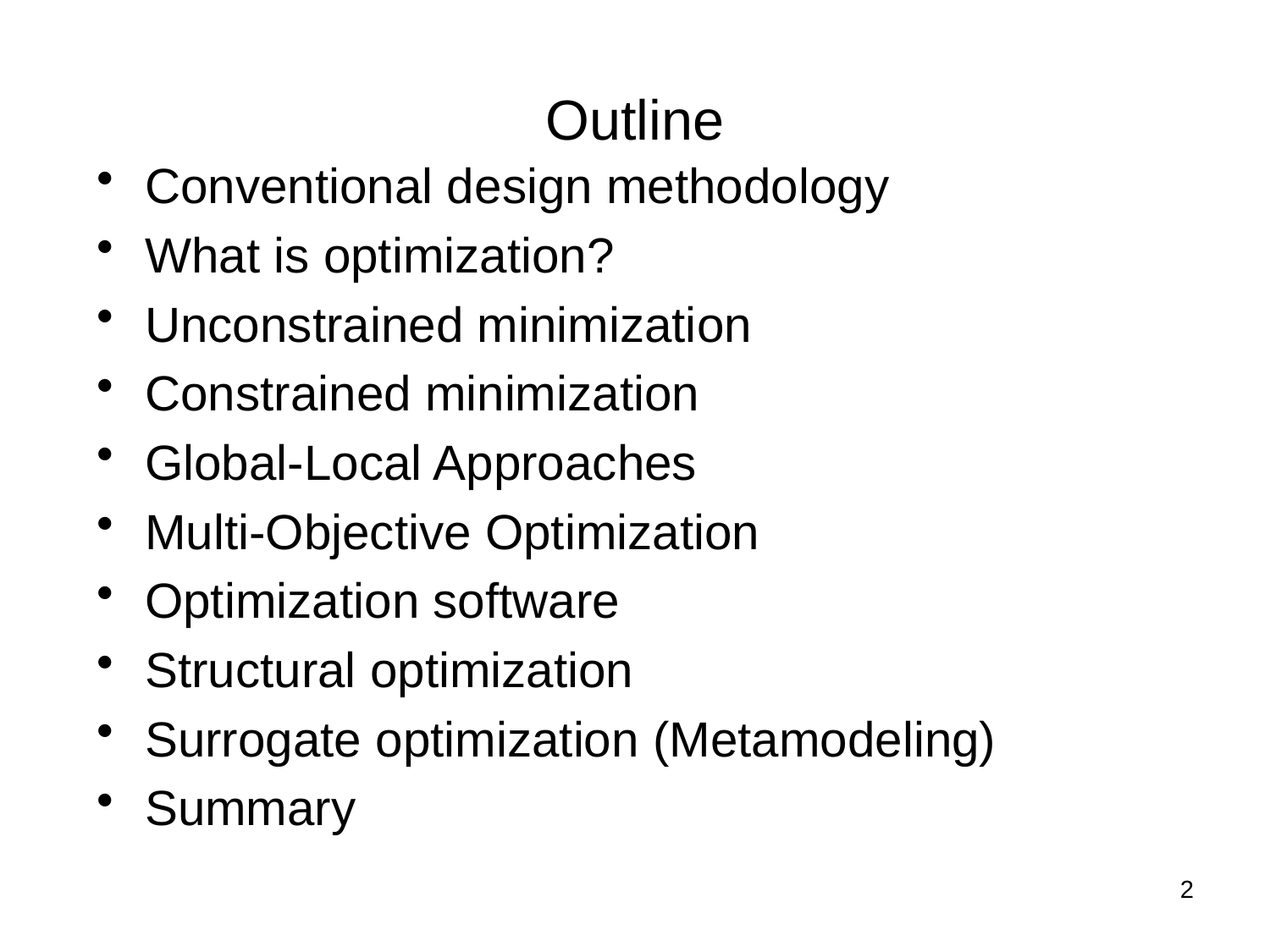

# Outline
Conventional design methodology
What is optimization?
Unconstrained minimization
Constrained minimization
Global-Local Approaches
Multi-Objective Optimization
Optimization software
Structural optimization
Surrogate optimization (Metamodeling)
Summary
2